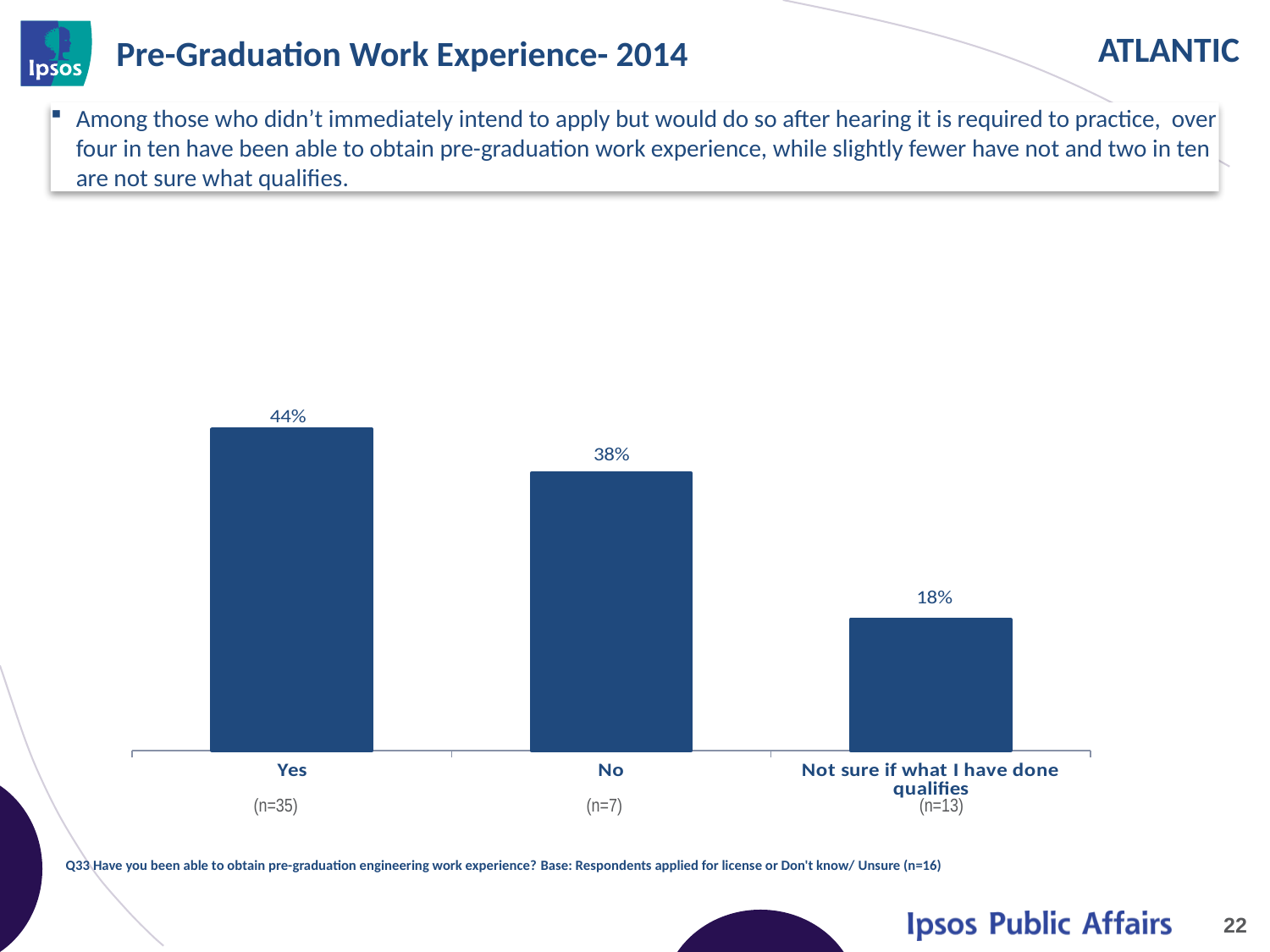

# Pre-Graduation Work Experience- 2014
Among those who didn’t immediately intend to apply but would do so after hearing it is required to practice,  over four in ten have been able to obtain pre-graduation work experience, while slightly fewer have not and two in ten are not sure what qualifies.

### Chart

| Category | 2012 |
|---|---|
| Yes | 0.44 |
| No | 0.38 |
| Not sure if what I have done qualifies | 0.18 |
| (n=35) | (n=7) | (n=13) |
| --- | --- | --- |
Q33 Have you been able to obtain pre-graduation engineering work experience? Base: Respondents applied for license or Don't know/ Unsure (n=16)
22